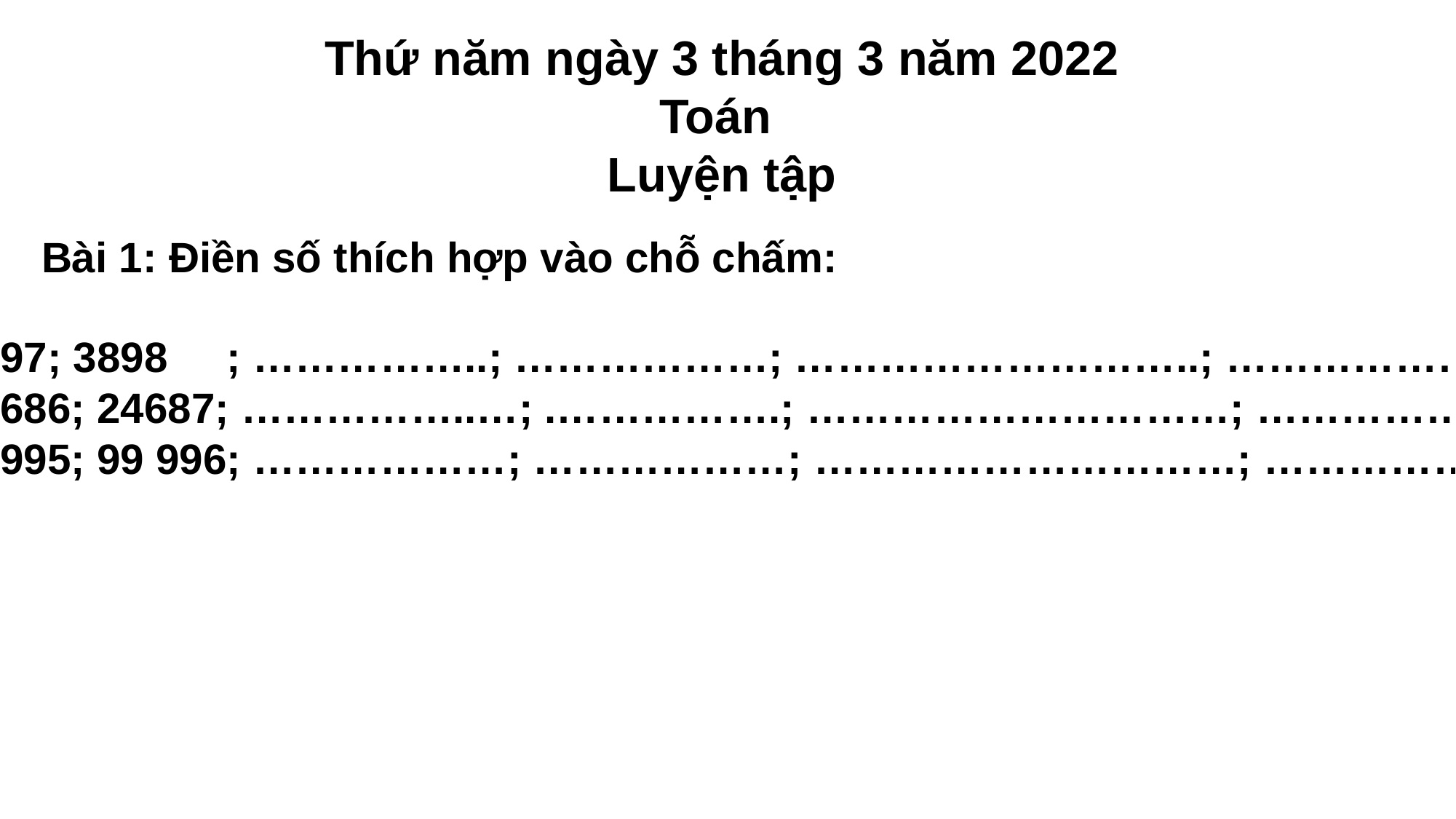

Thứ năm ngày 3 tháng 3 năm 2022
Toán
Luyện tập
Bài 1: Điền số thích hợp vào chỗ chấm:
   3897; 3898     ; ……………..; ………………; ………………………..; ……………………
  24 686; 24687; ……………..…; .…………….; …………………………; ……………………
  99 995; 99 996; ………………; ………………; …………………………; ……………………